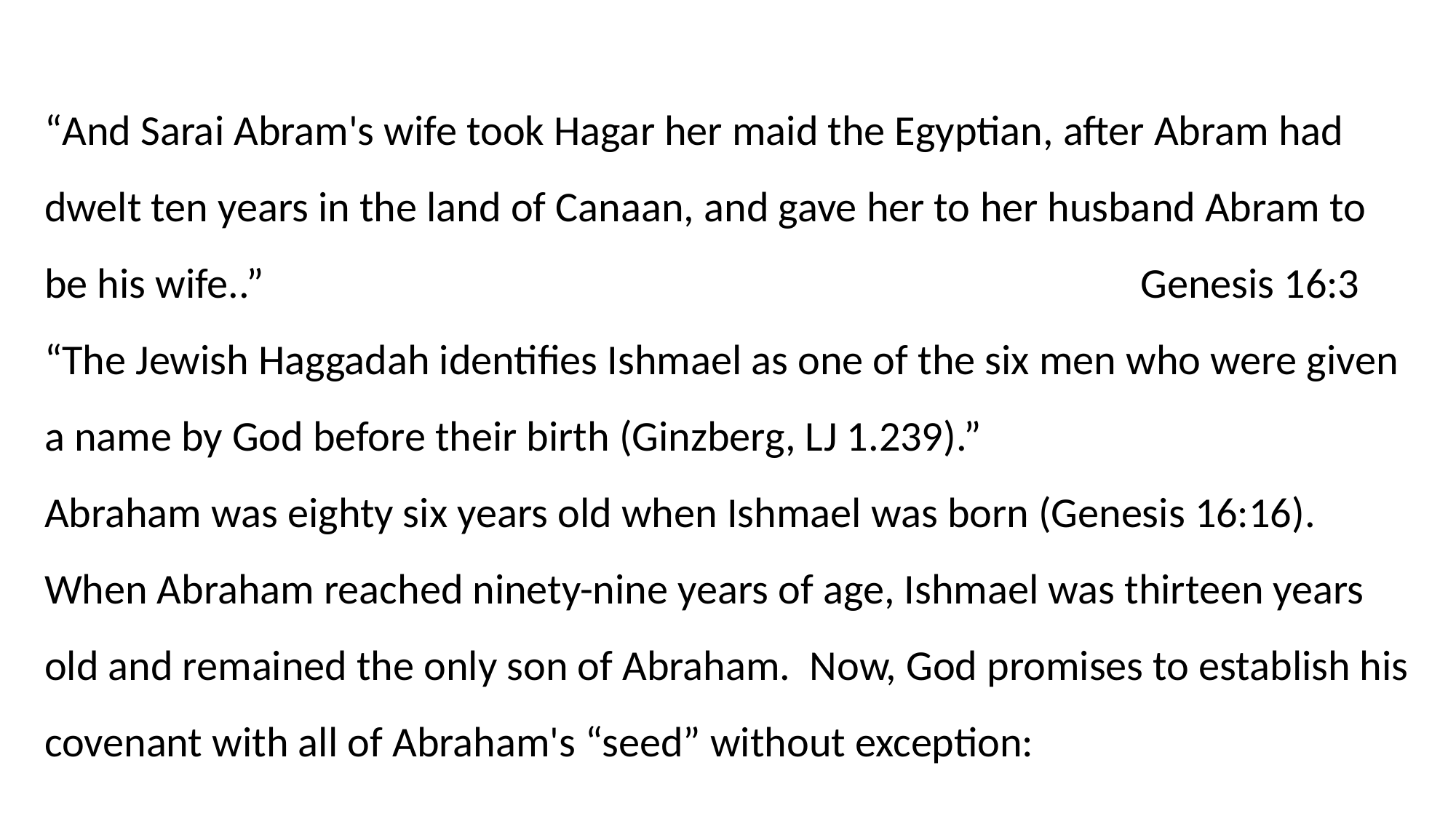

“And Sarai Abram's wife took Hagar her maid the Egyptian, after Abram had dwelt ten years in the land of Canaan, and gave her to her husband Abram to be his wife..”                                                                                           Genesis 16:3
“The Jewish Haggadah identifies Ishmael as one of the six men who were given a name by God before their birth (Ginzberg, LJ 1.239).”
Abraham was eighty six years old when Ishmael was born (Genesis 16:16).  When Abraham reached ninety-nine years of age, Ishmael was thirteen years old and remained the only son of Abraham.  Now, God promises to establish his covenant with all of Abraham's “seed” without exception: